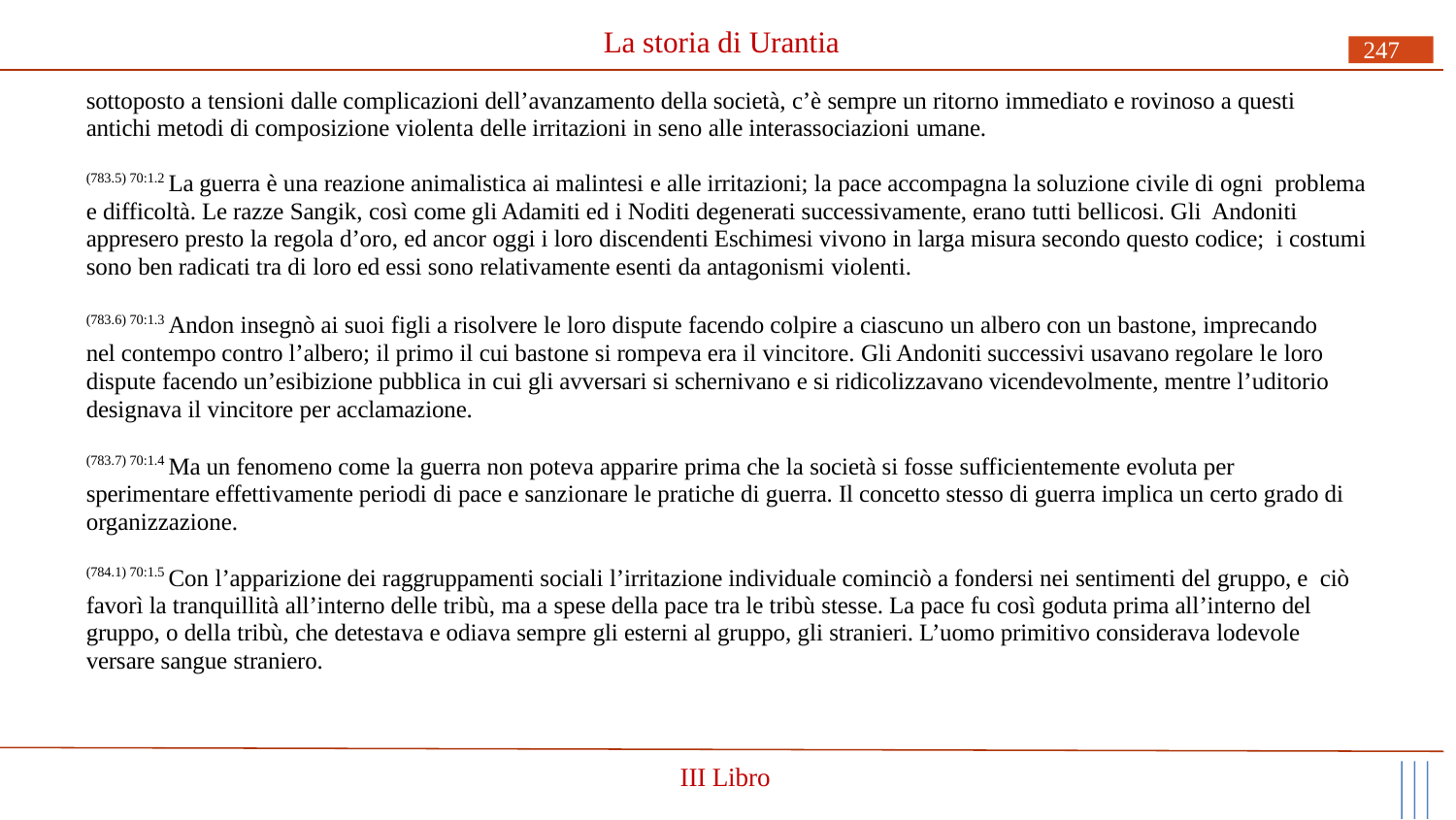

# La storia di Urantia
247

sottoposto a tensioni dalle complicazioni dell’avanzamento della società, c’è sempre un ritorno immediato e rovinoso a questi  antichi metodi di composizione violenta delle irritazioni in seno alle interassociazioni umane.

(783.5) 70:1.2 La guerra è una reazione animalistica ai malintesi e alle irritazioni; la pace accompagna la soluzione civile di ogni  problema e difficoltà. Le razze Sangik, così come gli Adamiti ed i Noditi degenerati successivamente, erano tutti bellicosi. Gli  Andoniti appresero presto la regola d’oro, ed ancor oggi i loro discendenti Eschimesi vivono in larga misura secondo questo codice;  i costumi sono ben radicati tra di loro ed essi sono relativamente esenti da antagonismi violenti.

(783.6) 70:1.3 Andon insegnò ai suoi figli a risolvere le loro dispute facendo colpire a ciascuno un albero con un bastone, imprecando  nel contempo contro l’albero; il primo il cui bastone si rompeva era il vincitore. Gli Andoniti successivi usavano regolare le loro  dispute facendo un’esibizione pubblica in cui gli avversari si schernivano e si ridicolizzavano vicendevolmente, mentre l’uditorio  designava il vincitore per acclamazione.

(783.7) 70:1.4 Ma un fenomeno come la guerra non poteva apparire prima che la società si fosse sufficientemente evoluta per  sperimentare effettivamente periodi di pace e sanzionare le pratiche di guerra. Il concetto stesso di guerra implica un certo grado di  organizzazione.

(784.1) 70:1.5 Con l’apparizione dei raggruppamenti sociali l’irritazione individuale cominciò a fondersi nei sentimenti del gruppo, e  ciò favorì la tranquillità all’interno delle tribù, ma a spese della pace tra le tribù stesse. La pace fu così goduta prima all’interno del  gruppo, o della tribù, che detestava e odiava sempre gli esterni al gruppo, gli stranieri. L’uomo primitivo considerava lodevole  versare sangue straniero.

III Libro